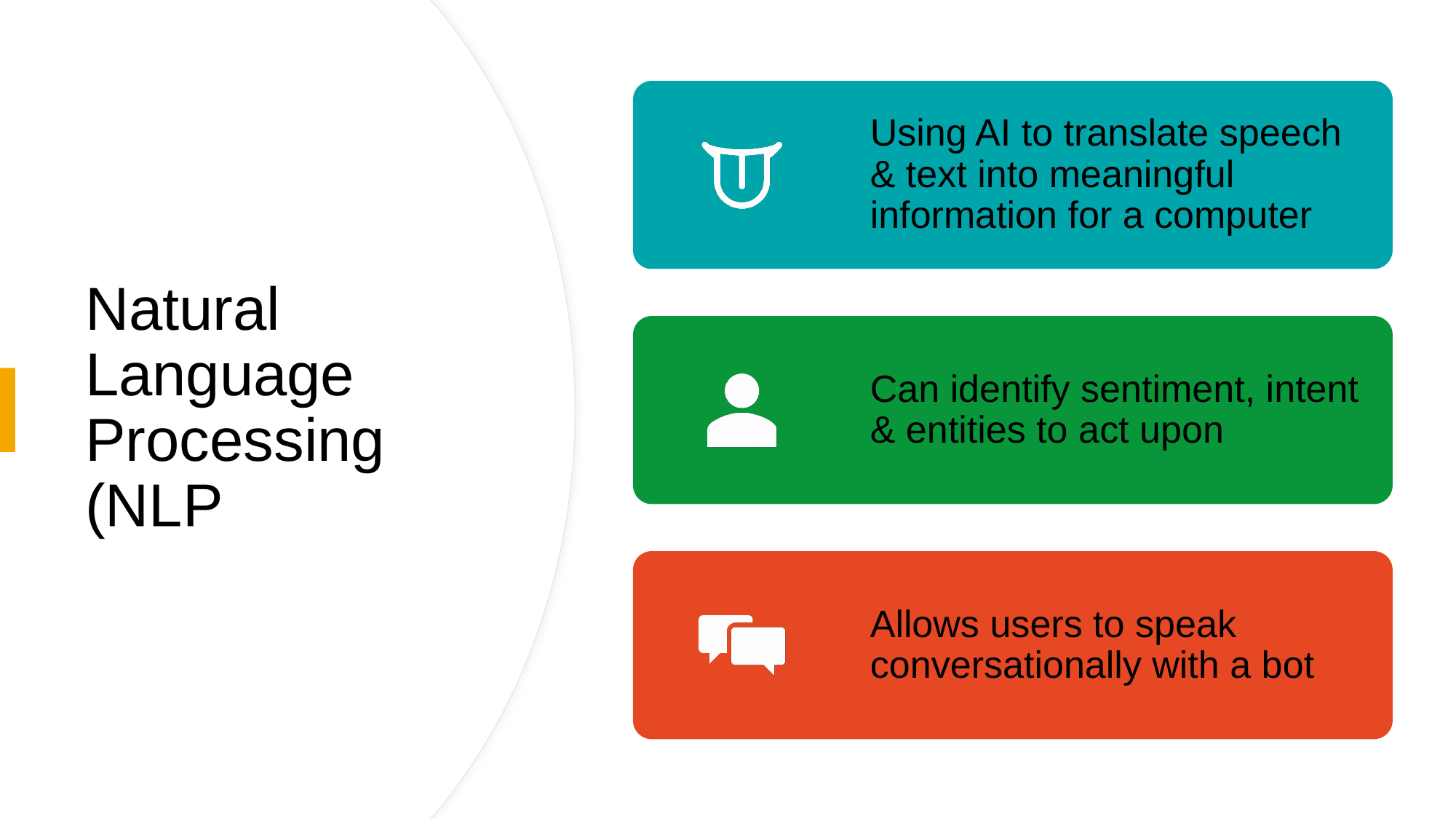

Using AI to translate speech & text into meaningful information for a computer
Can identify sentiment, intent & entities to act upon
Allows users to speak conversationally with a bot
# Natural Language Processing (NLP